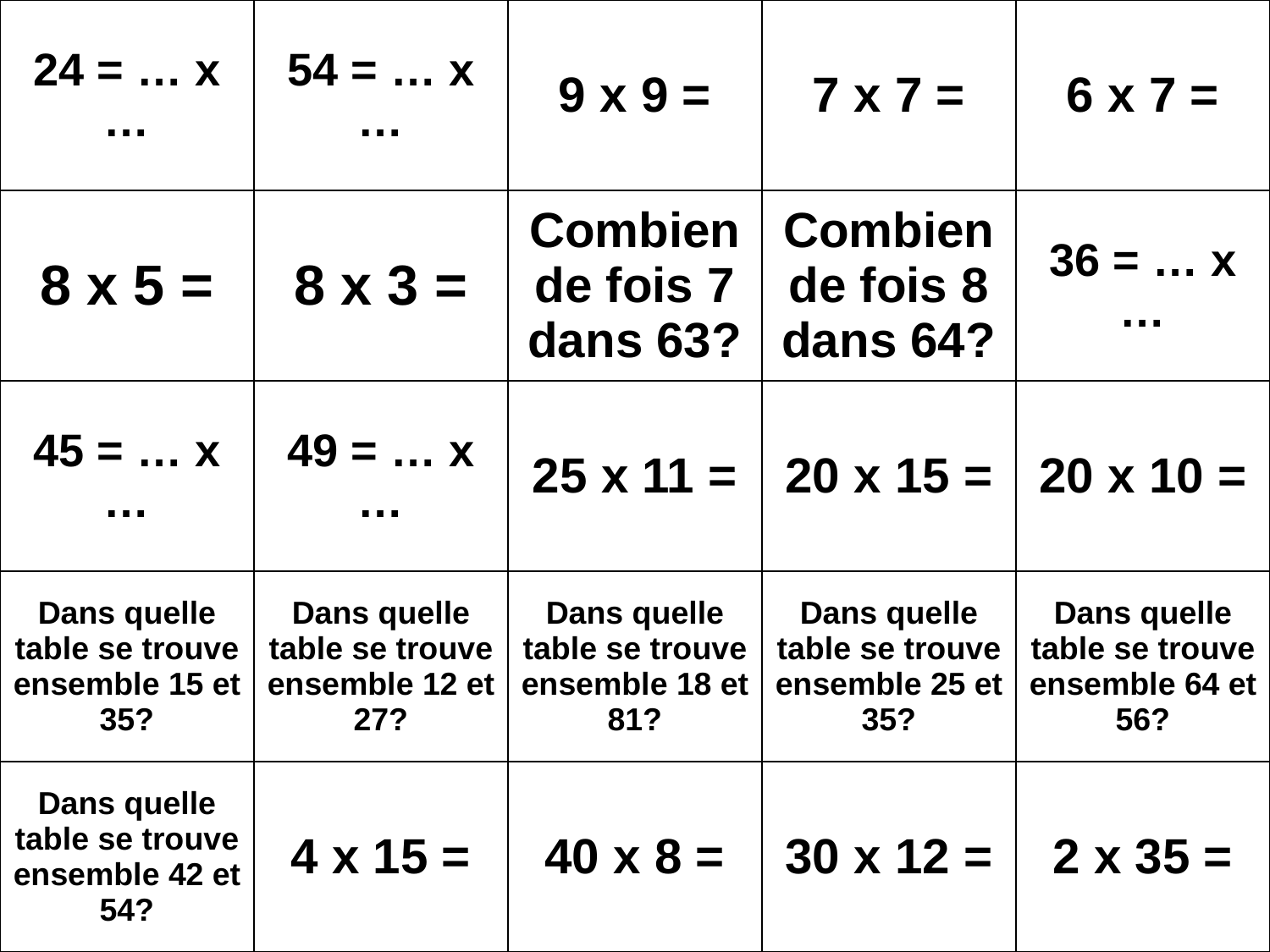

| 24 = … x … | 54 = … x … | 9 x 9 = | 7 x 7 = | 6 x 7 = |
| --- | --- | --- | --- | --- |
| 8 x 5 = | 8 x 3 = | Combien de fois 7 dans 63? | Combien de fois 8 dans 64? | 36 = … x … |
| 45 = … x … | 49 = … x … | 25 x 11 = | 20 x 15 = | 20 x 10 = |
| Dans quelle table se trouve ensemble 15 et 35? | Dans quelle table se trouve ensemble 12 et 27? | Dans quelle table se trouve ensemble 18 et 81? | Dans quelle table se trouve ensemble 25 et 35? | Dans quelle table se trouve ensemble 64 et 56? |
| Dans quelle table se trouve ensemble 42 et 54? | 4 x 15 = | 40 x 8 = | 30 x 12 = | 2 x 35 = |